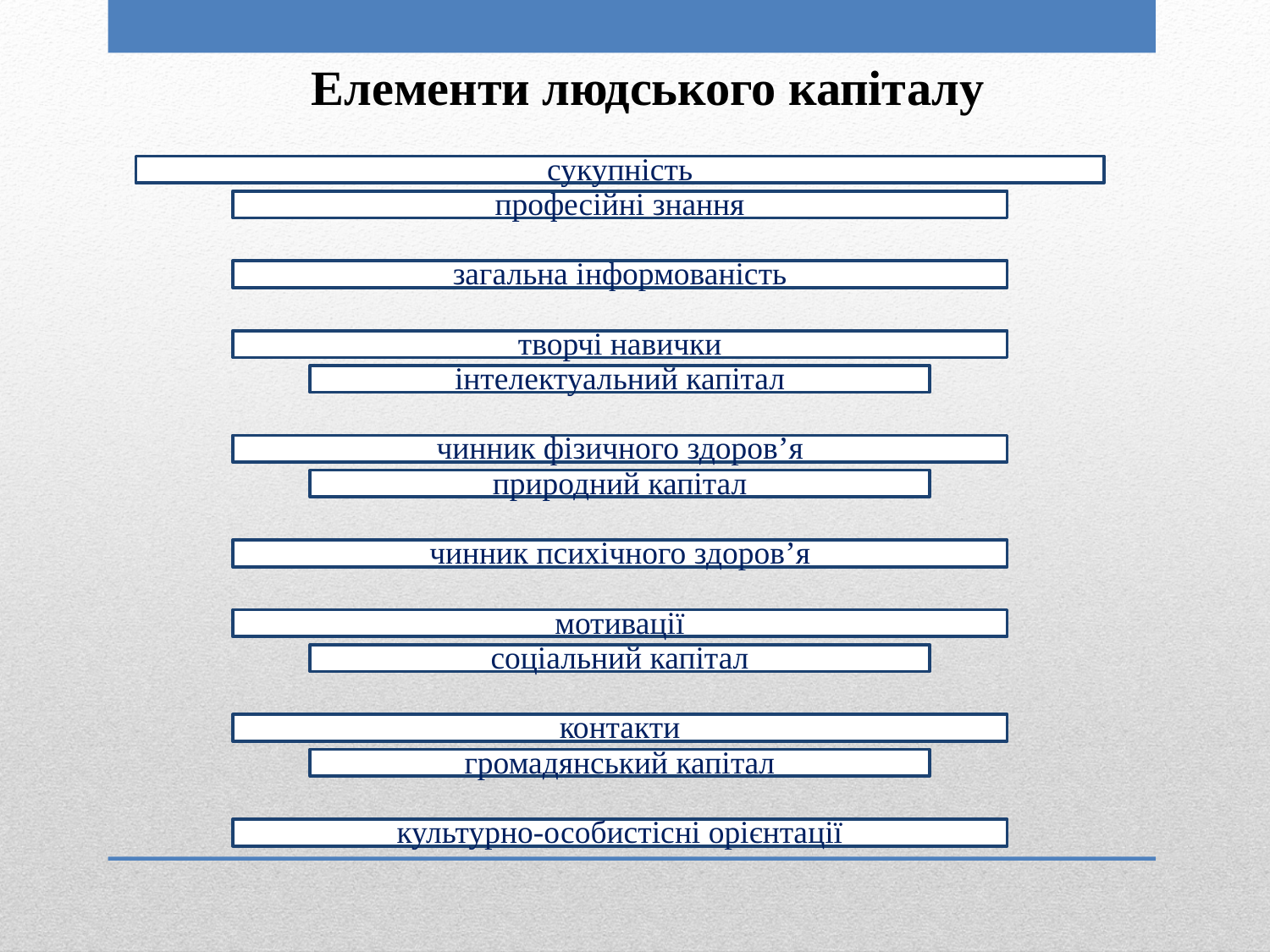

Елементи людського капіталу
сукупність
професійні знання
загальна інформованість
творчі навички
чинник фізичного здоров’я
чинник психічного здоров’я
мотивації
контакти
культурно-особистісні орієнтації
інтелектуальний капітал
природний капітал
соціальний капітал
громадянський капітал